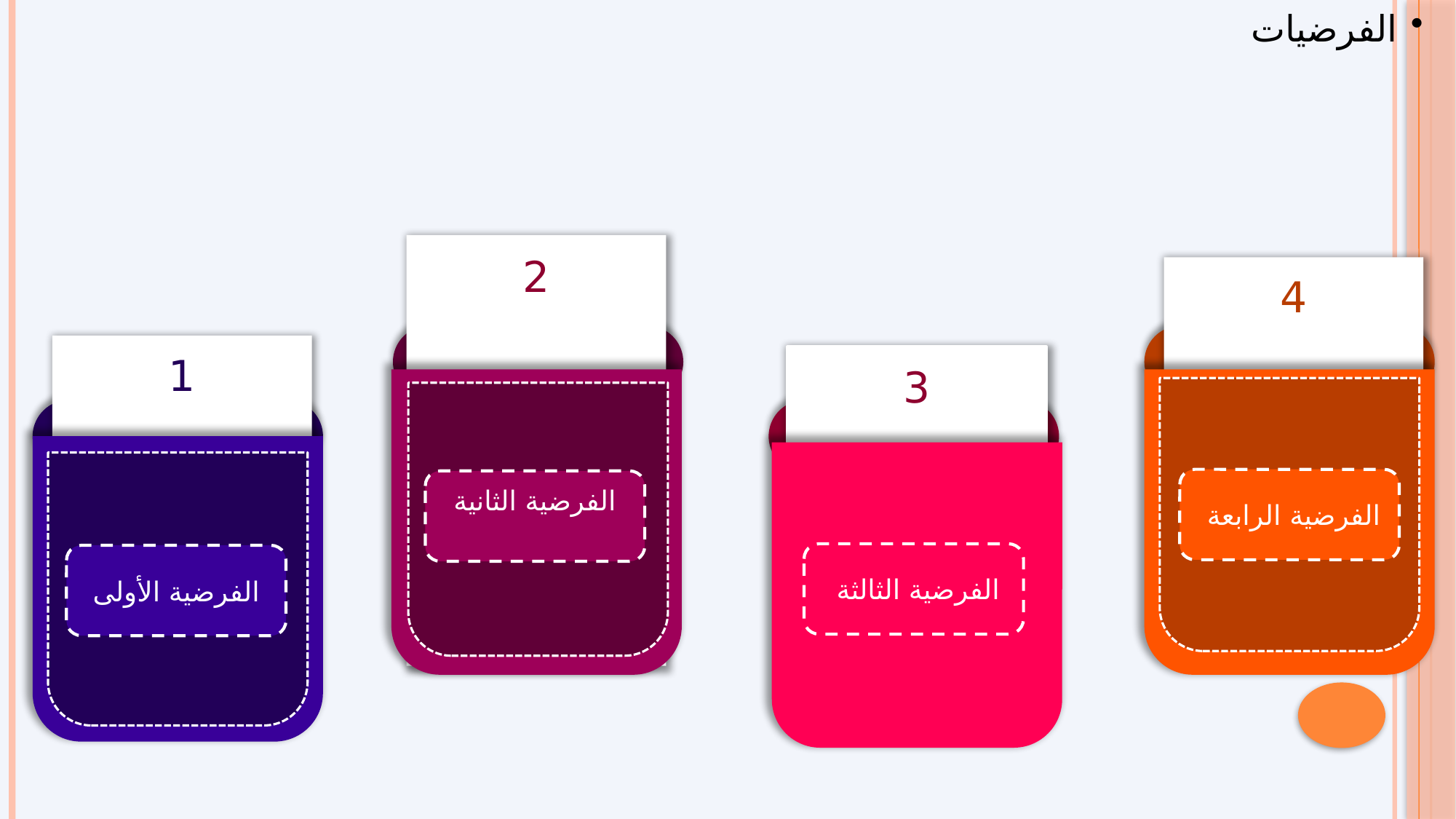

الفرضيات

2
للتكوين و التدريب علاقة طردية بتحسين الأداء الوظيفي .

4
يتحقق واقع التكوين و التدريب من خلال تطبيقه نتائج فعالة في مؤسسة ميناء مستغانم

1
يعد التدريب و التكوين من أبرز عوامل النجاح .

3
يلعب الأداء دورا
أساسيا في تحقيق
أهداف المؤسسة.

الفرضية الرابعة
الفرضية الثانية

الفرضية الثالثة
الفرضية الأولى